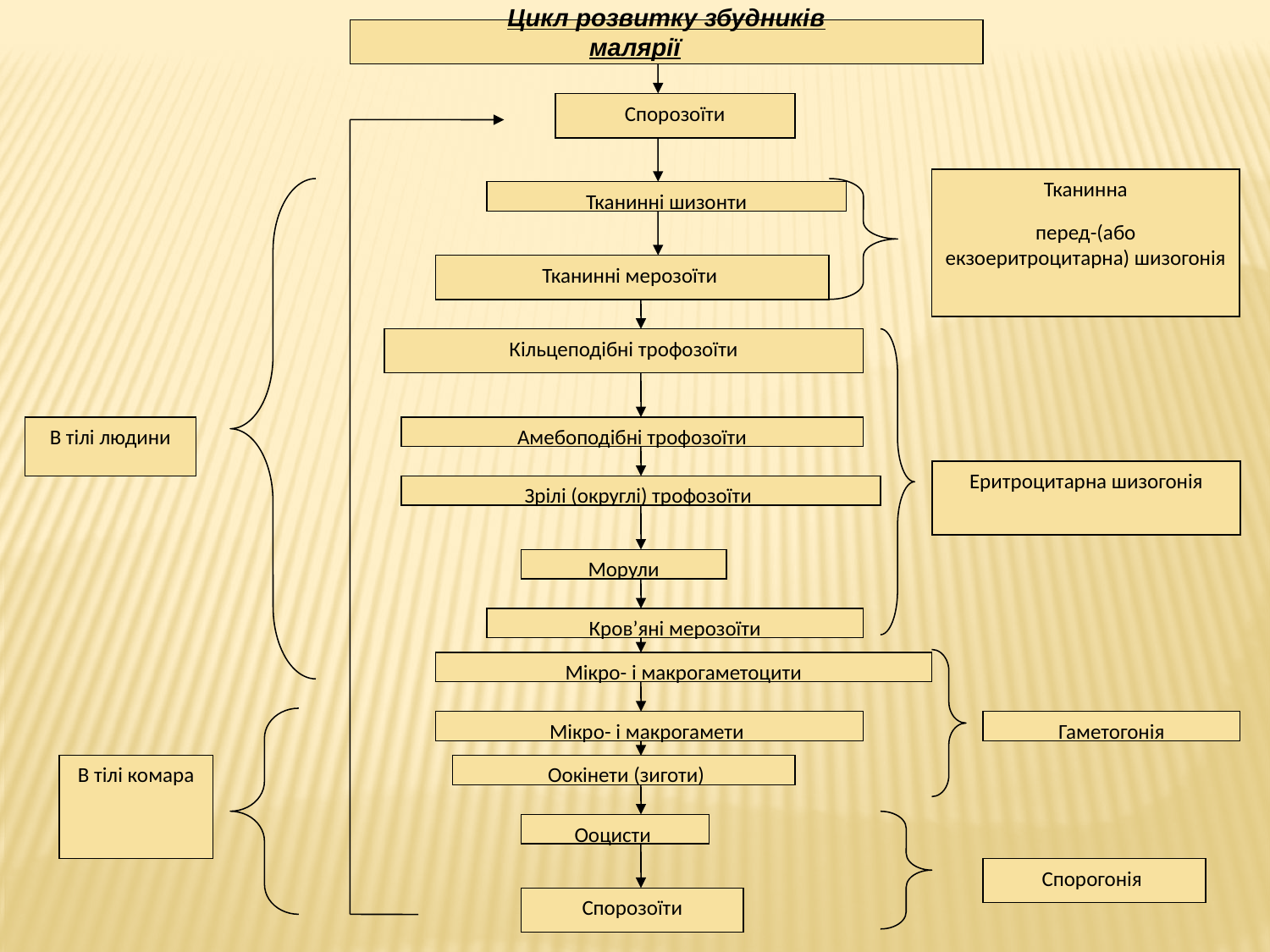

Цикл розвитку збудників малярії

Спорозоїти

Тканинна
перед-(або екзоеритроцитарна) шизогонія

Тканинні шизонти

Тканинні мерозоїти

Кільцеподібні трофозоїти

В тілі людини
Амебоподібні трофозоїти

Еритроцитарна шизогонія
Зрілі (округлі) трофозоїти

Морули

Кров’яні мерозоїти

Мікро- і макрогаметоцити

Мікро- і макрогамети
Гаметогонія

В тілі комара
 Оокінети (зиготи)

Ооцисти

Спорогонія
Спорозоїти